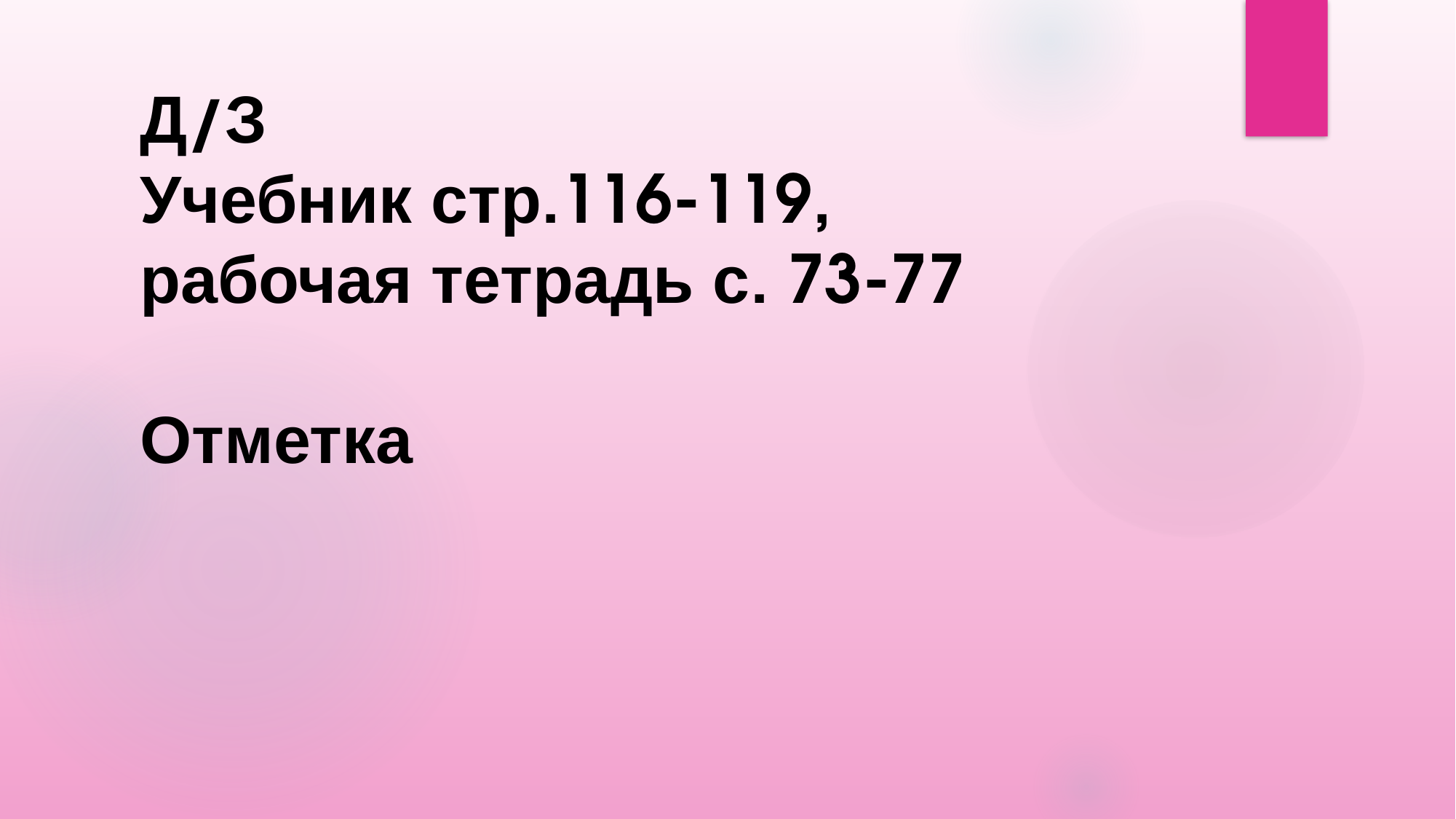

Д/З
Учебник стр.116-119,
рабочая тетрадь с. 73-77

Отметка